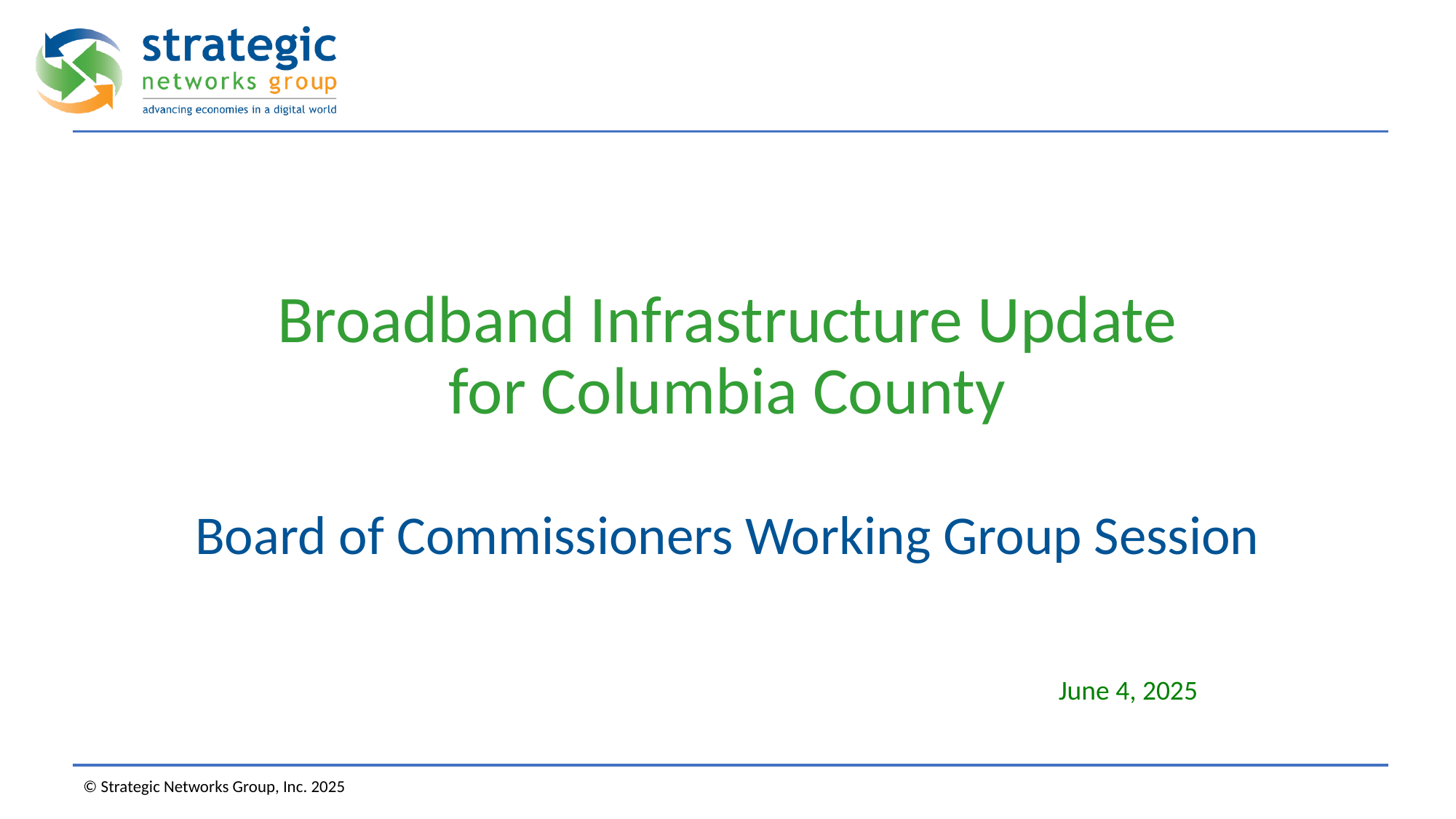

# Broadband Infrastructure Update for Columbia County Board of Commissioners Working Group Session
June 4, 2025